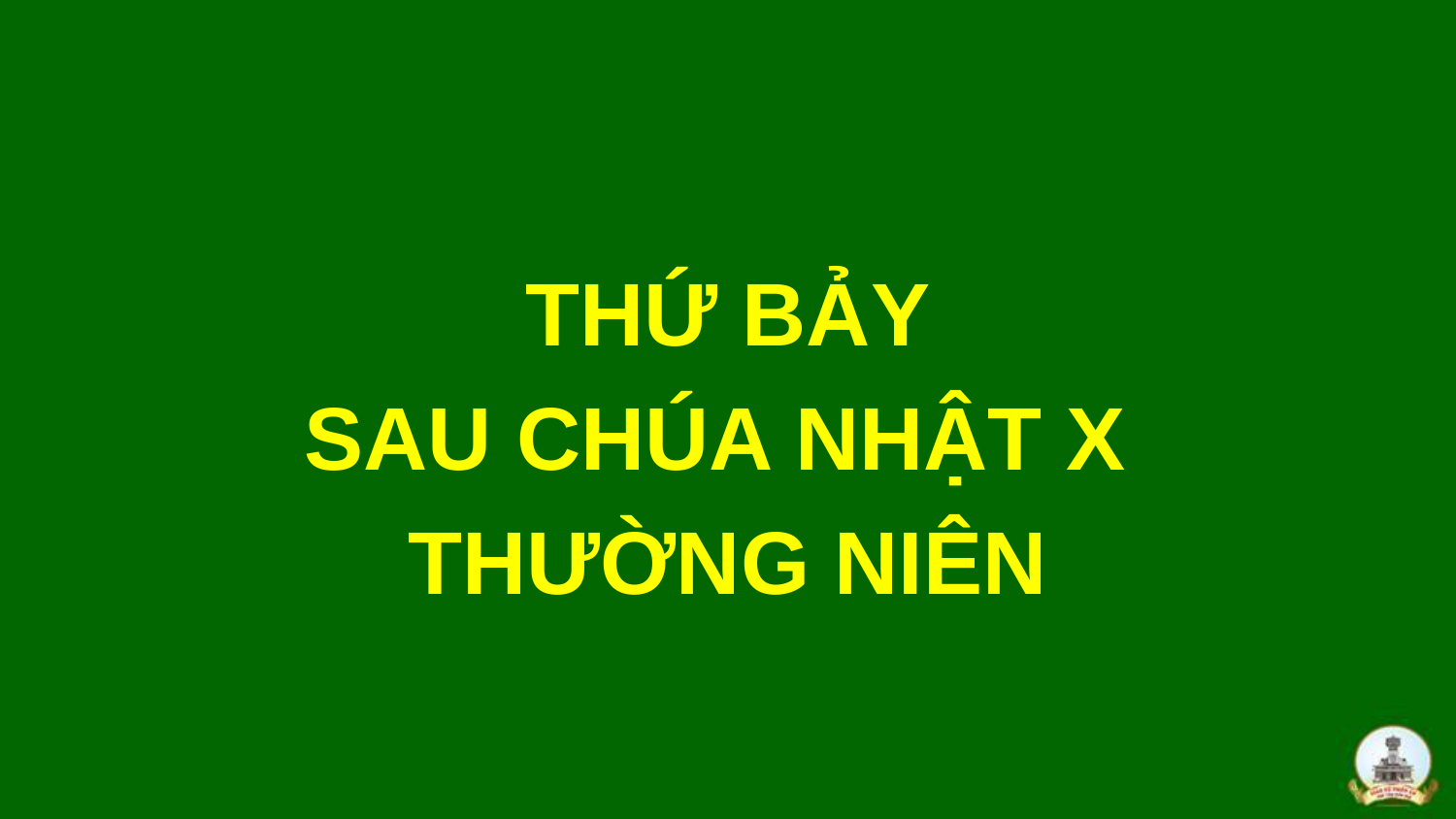

THỨ BẢY
SAU CHÚA NHẬT X
THƯỜNG NIÊN